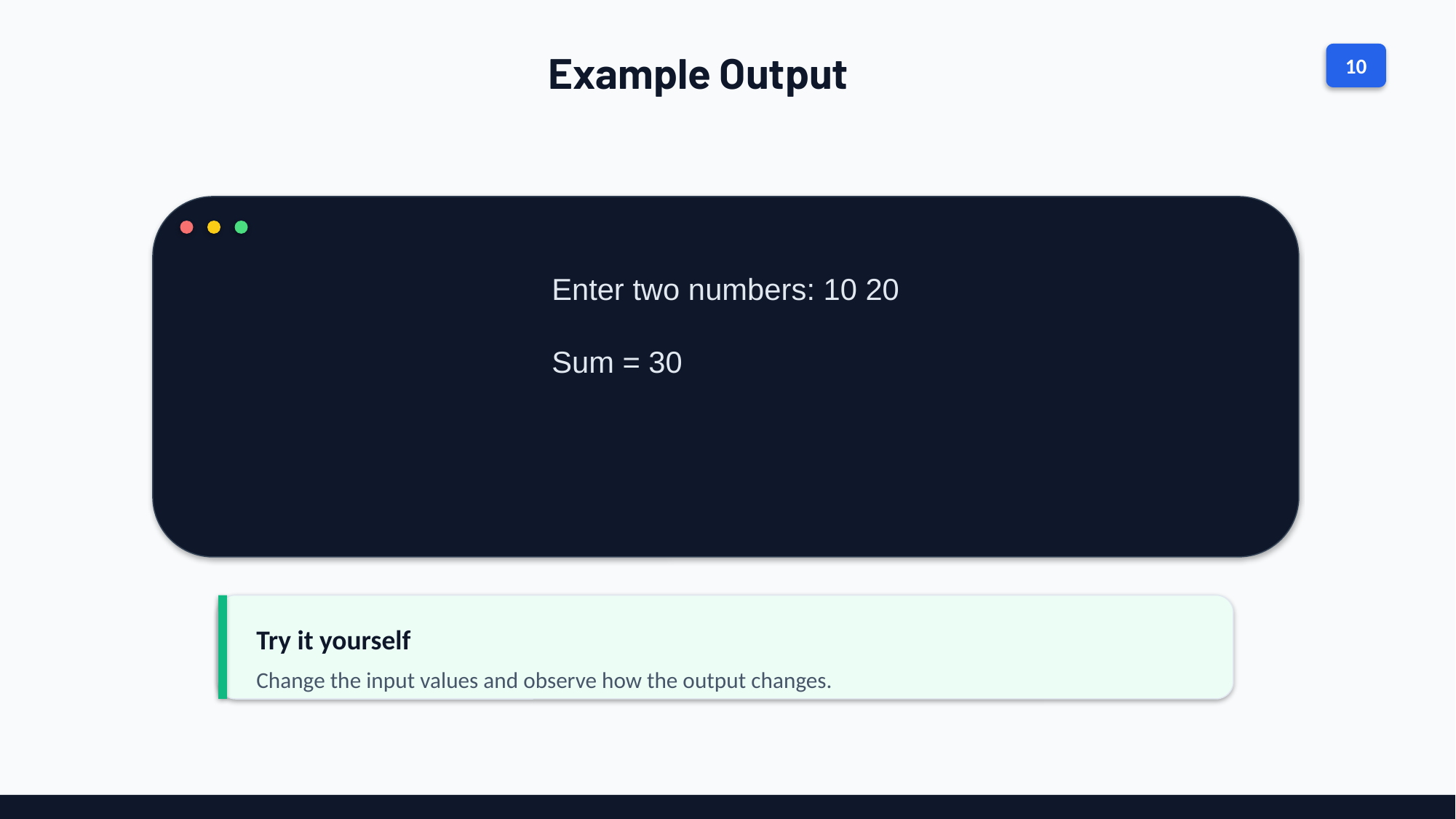

Example Output
10

Enter two numbers: 10 20
Sum = 30

Try it yourself
Change the input values and observe how the output changes.